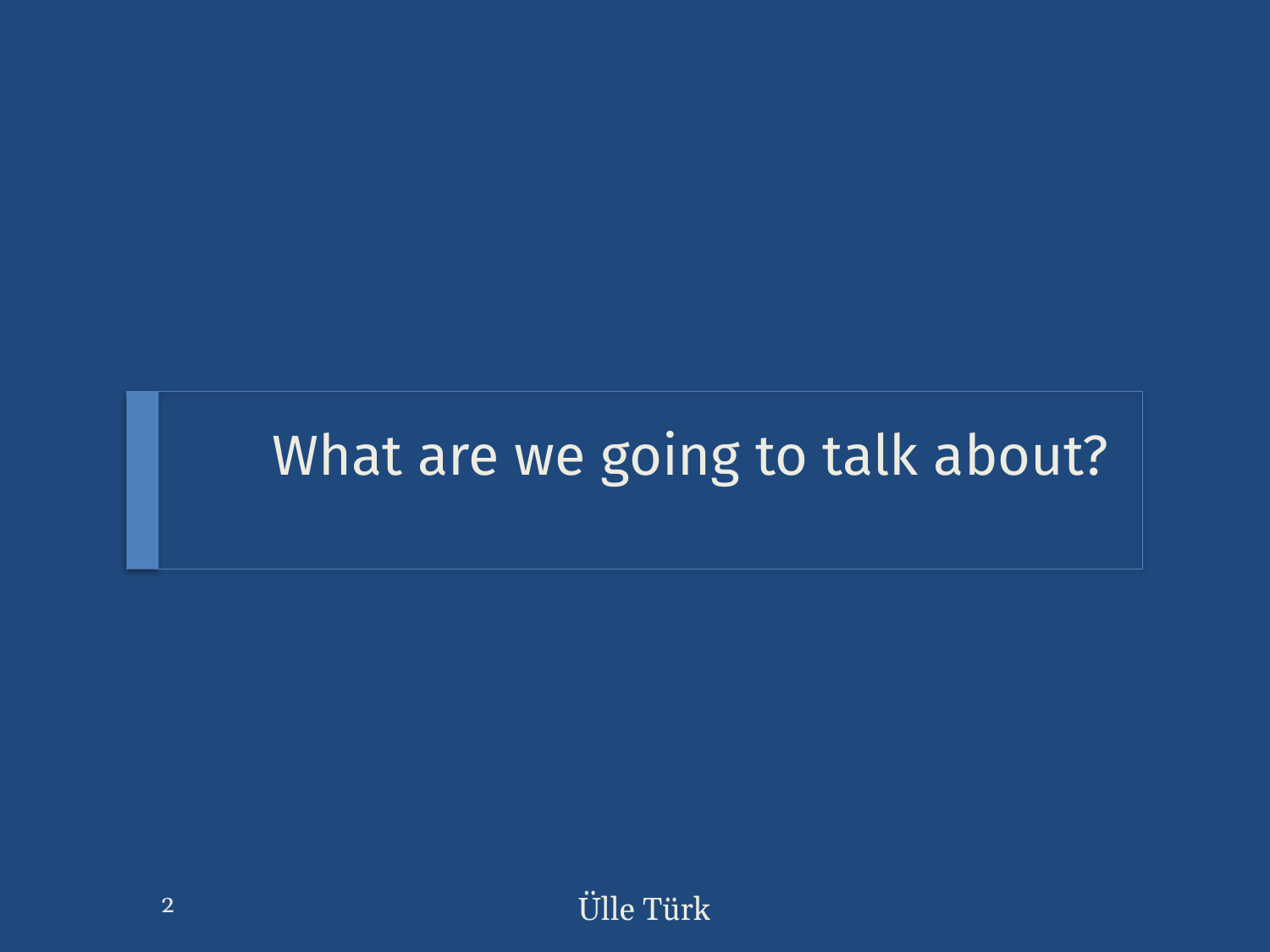

# What are we going to talk about?
2
Ülle Türk